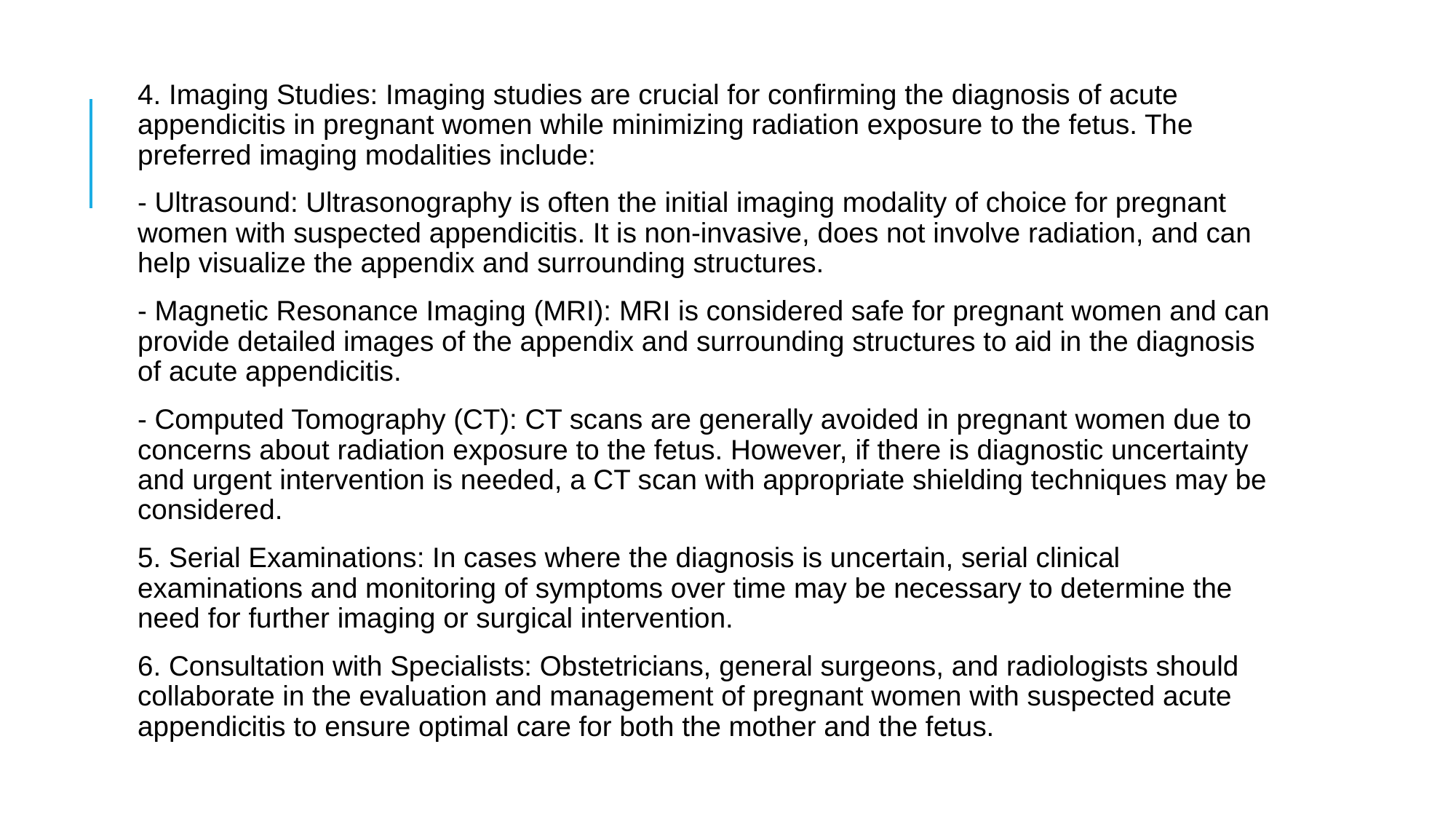

4. Imaging Studies: Imaging studies are crucial for confirming the diagnosis of acute appendicitis in pregnant women while minimizing radiation exposure to the fetus. The preferred imaging modalities include:
- Ultrasound: Ultrasonography is often the initial imaging modality of choice for pregnant women with suspected appendicitis. It is non-invasive, does not involve radiation, and can help visualize the appendix and surrounding structures.
- Magnetic Resonance Imaging (MRI): MRI is considered safe for pregnant women and can provide detailed images of the appendix and surrounding structures to aid in the diagnosis of acute appendicitis.
- Computed Tomography (CT): CT scans are generally avoided in pregnant women due to concerns about radiation exposure to the fetus. However, if there is diagnostic uncertainty and urgent intervention is needed, a CT scan with appropriate shielding techniques may be considered.
5. Serial Examinations: In cases where the diagnosis is uncertain, serial clinical examinations and monitoring of symptoms over time may be necessary to determine the need for further imaging or surgical intervention.
6. Consultation with Specialists: Obstetricians, general surgeons, and radiologists should collaborate in the evaluation and management of pregnant women with suspected acute appendicitis to ensure optimal care for both the mother and the fetus.